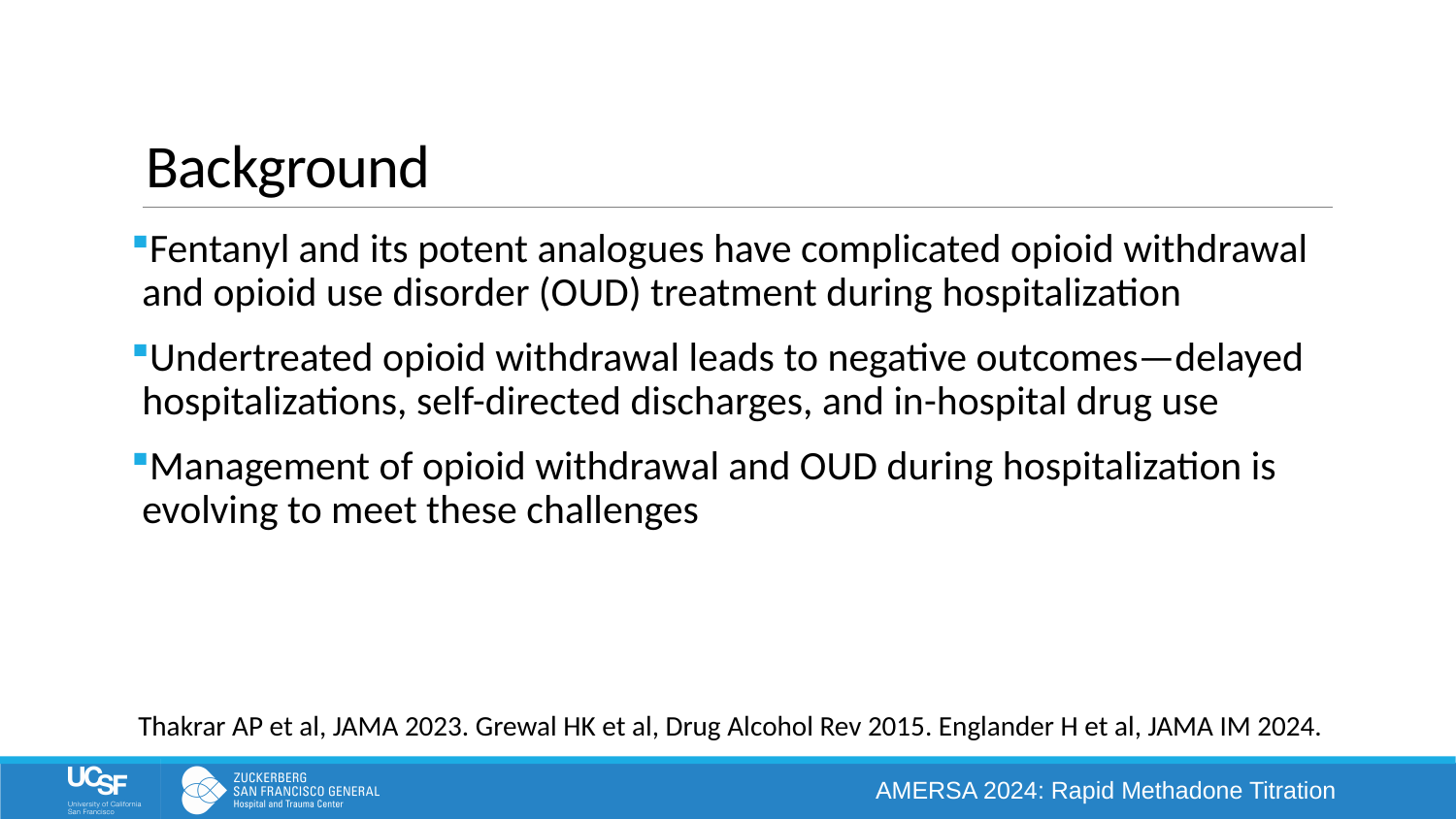

# Background
Fentanyl and its potent analogues have complicated opioid withdrawal and opioid use disorder (OUD) treatment during hospitalization
Undertreated opioid withdrawal leads to negative outcomes—delayed hospitalizations, self-directed discharges, and in-hospital drug use
Management of opioid withdrawal and OUD during hospitalization is evolving to meet these challenges

Thakrar AP et al, JAMA 2023. Grewal HK et al, Drug Alcohol Rev 2015. Englander H et al, JAMA IM 2024.